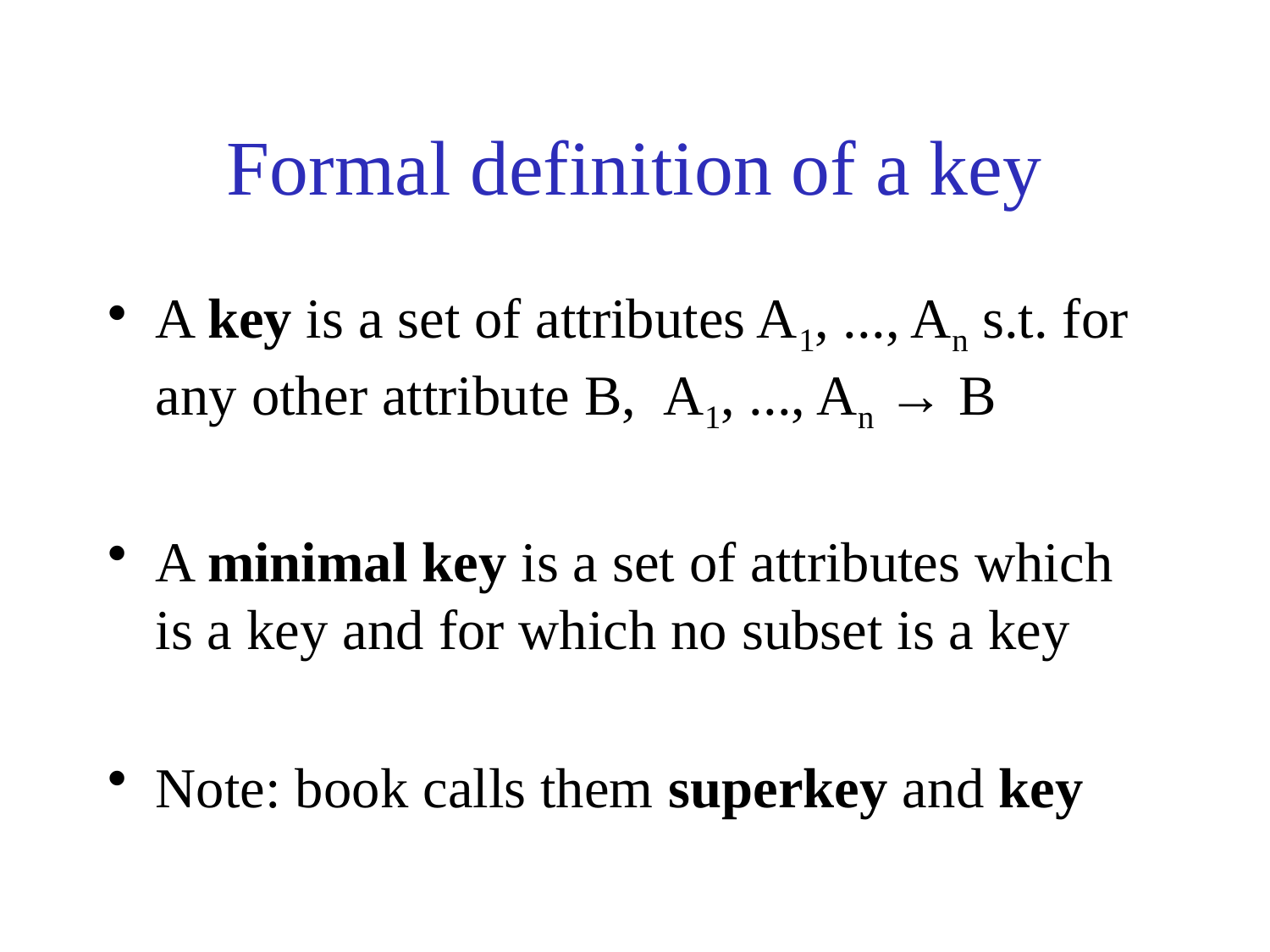

# Formal definition of a key
A key is a set of attributes A1, ..., An s.t. for any other attribute B, 	A1, ..., An → B

A minimal key is a set of attributes which is a key and for which no subset is a key

Note: book calls them superkey and key